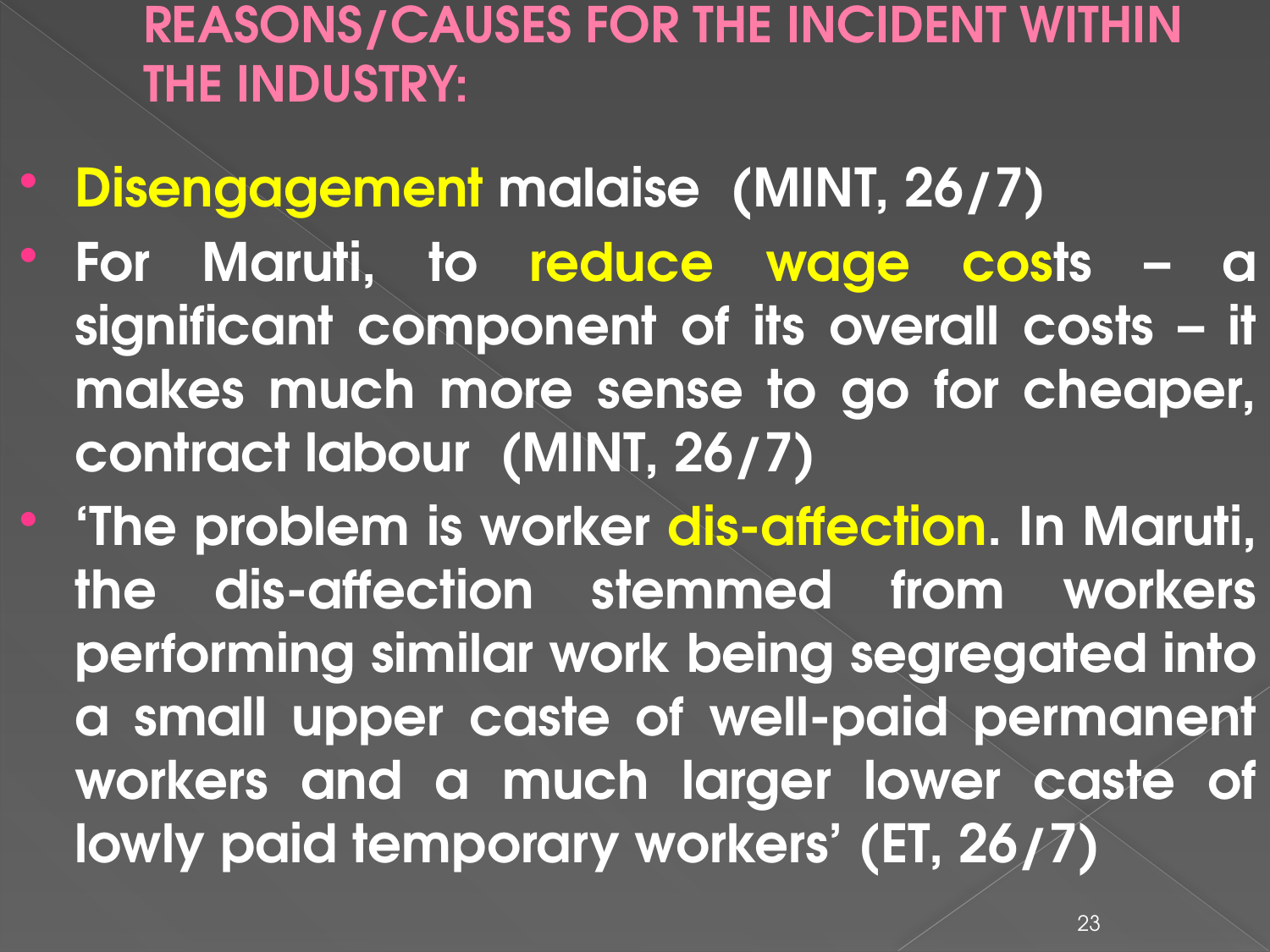

# REASONS/CAUSES FOR THE INCIDENT WITHIN THE INDUSTRY:
Disengagement malaise  (MINT, 26/7)
For Maruti, to reduce wage costs – a significant component of its overall costs – it makes much more sense to go for cheaper, contract labour  (MINT, 26/7)
‘The problem is worker dis-affection. In Maruti, the dis-affection stemmed from workers performing similar work being segregated into a small upper caste of well-paid permanent workers and a much larger lower caste of lowly paid temporary workers’ (ET, 26/7)

NIPM, NKC, 13TH Oct 2012

23